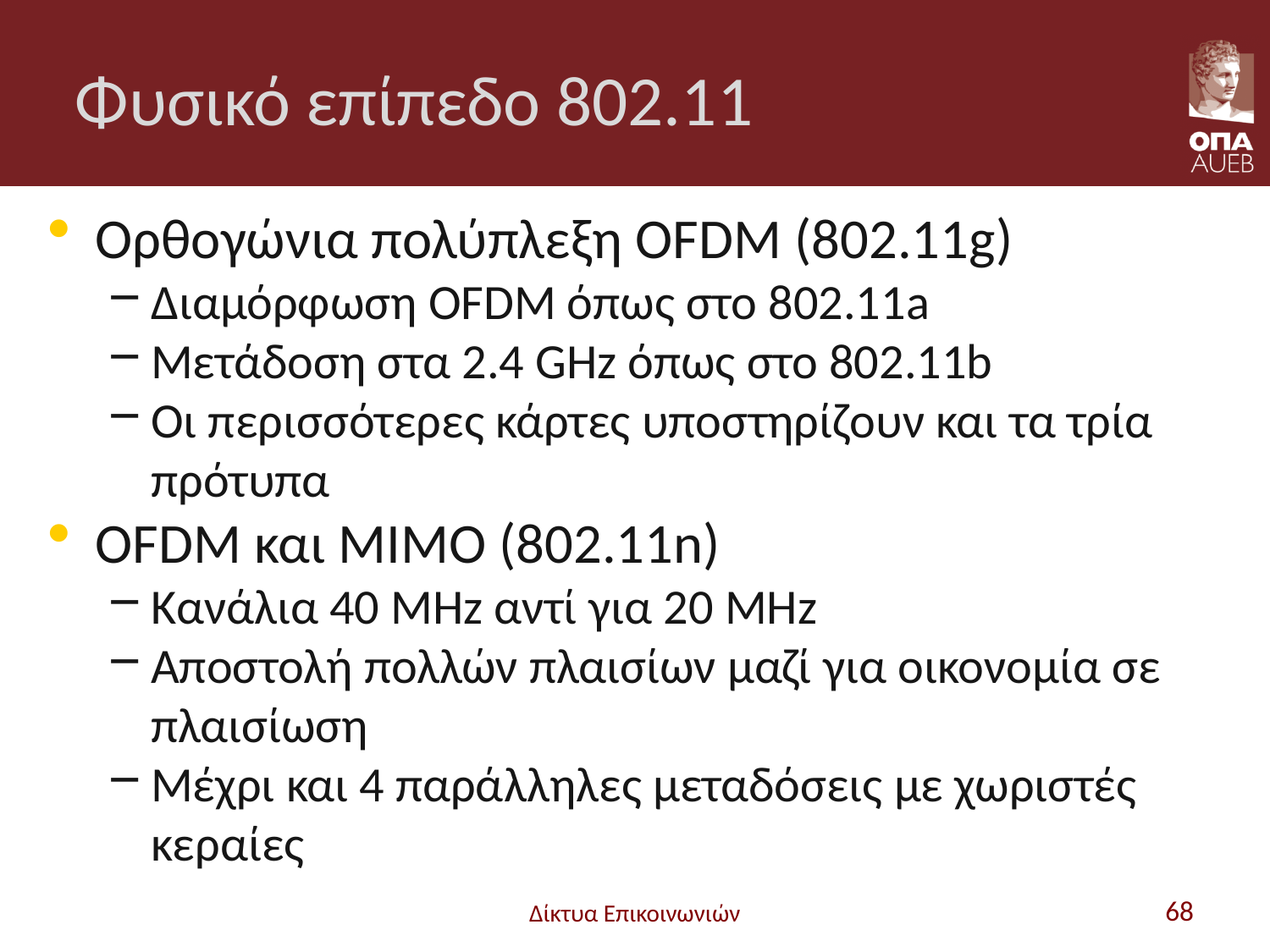

# Φυσικό επίπεδο 802.11
Ορθογώνια πολύπλεξη OFDM (802.11g)
Διαμόρφωση OFDM όπως στο 802.11a
Μετάδοση στα 2.4 GHz όπως στο 802.11b
Οι περισσότερες κάρτες υποστηρίζουν και τα τρία πρότυπα
OFDM και MIMO (802.11n)
Κανάλια 40 MHz αντί για 20 MHz
Αποστολή πολλών πλαισίων μαζί για οικονομία σε πλαισίωση
Μέχρι και 4 παράλληλες μεταδόσεις με χωριστές κεραίες

Δίκτυα Επικοινωνιών
68